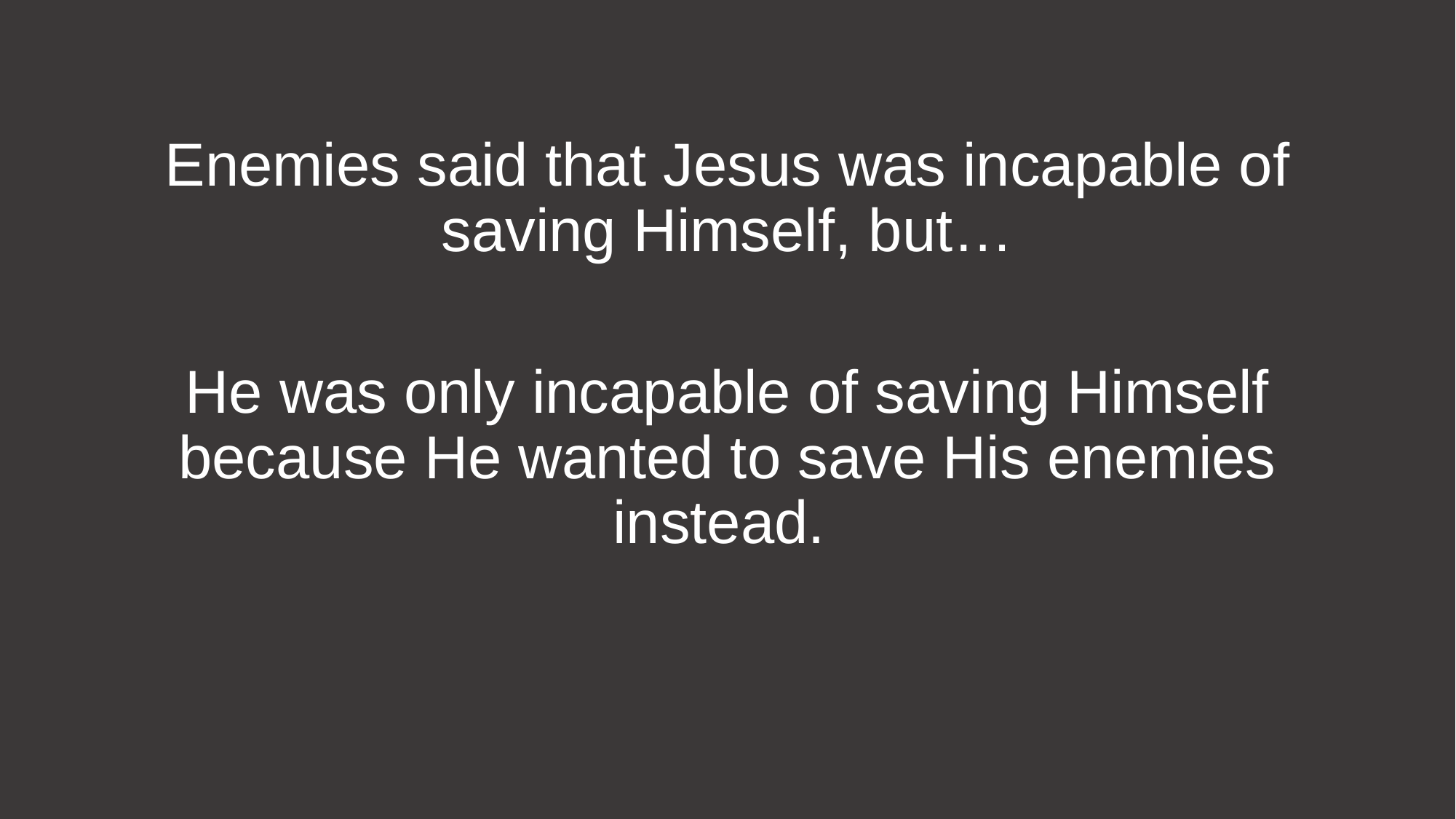

Enemies said that Jesus was incapable of saving Himself, but…

He was only incapable of saving Himself because He wanted to save His enemies instead.